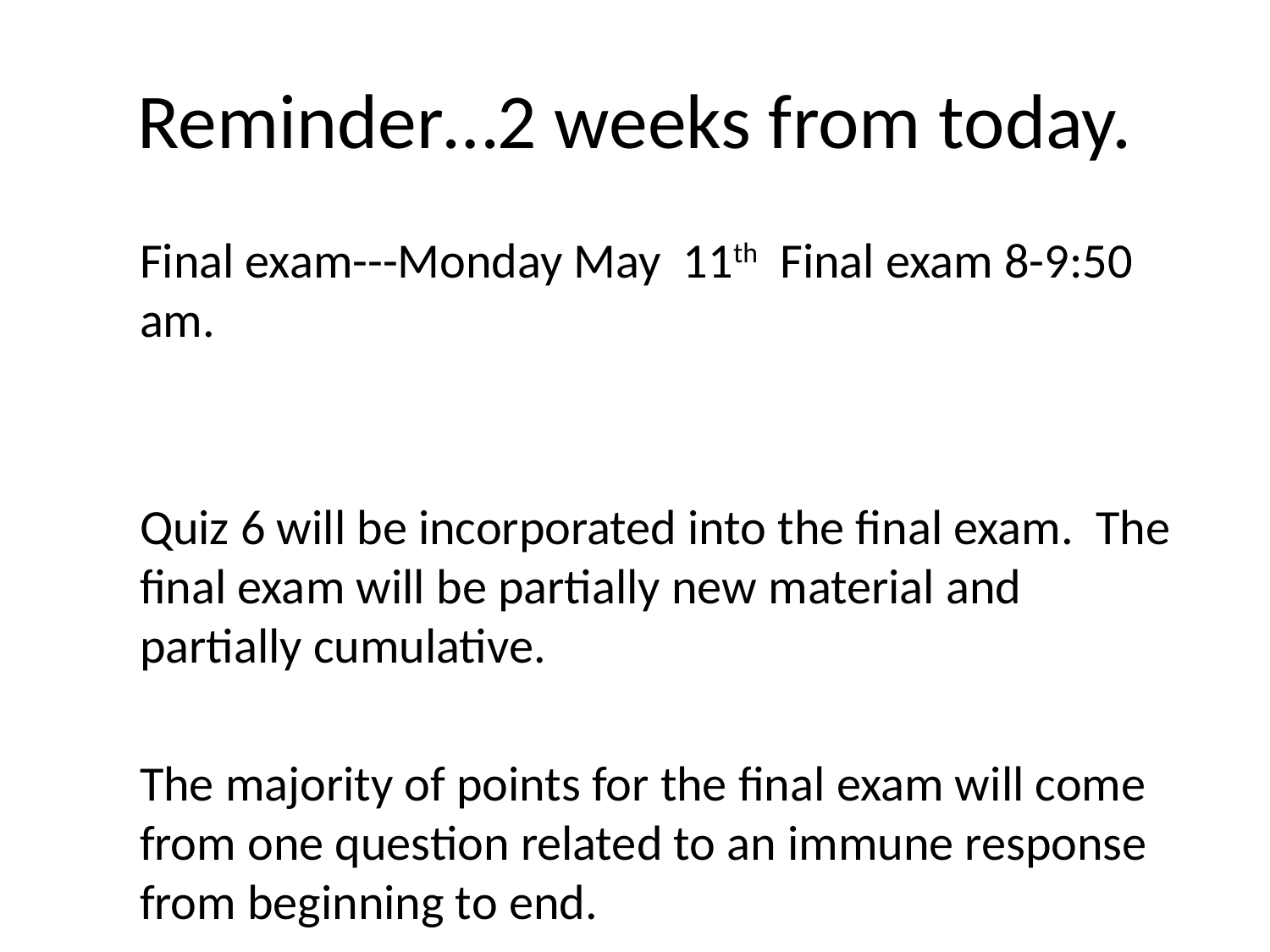

# Reminder…2 weeks from today.
Final exam---Monday May  11th  Final exam 8-9:50 am.

Quiz 6 will be incorporated into the final exam.  The final exam will be partially new material and partially cumulative.

The majority of points for the final exam will come from one question related to an immune response from beginning to end.